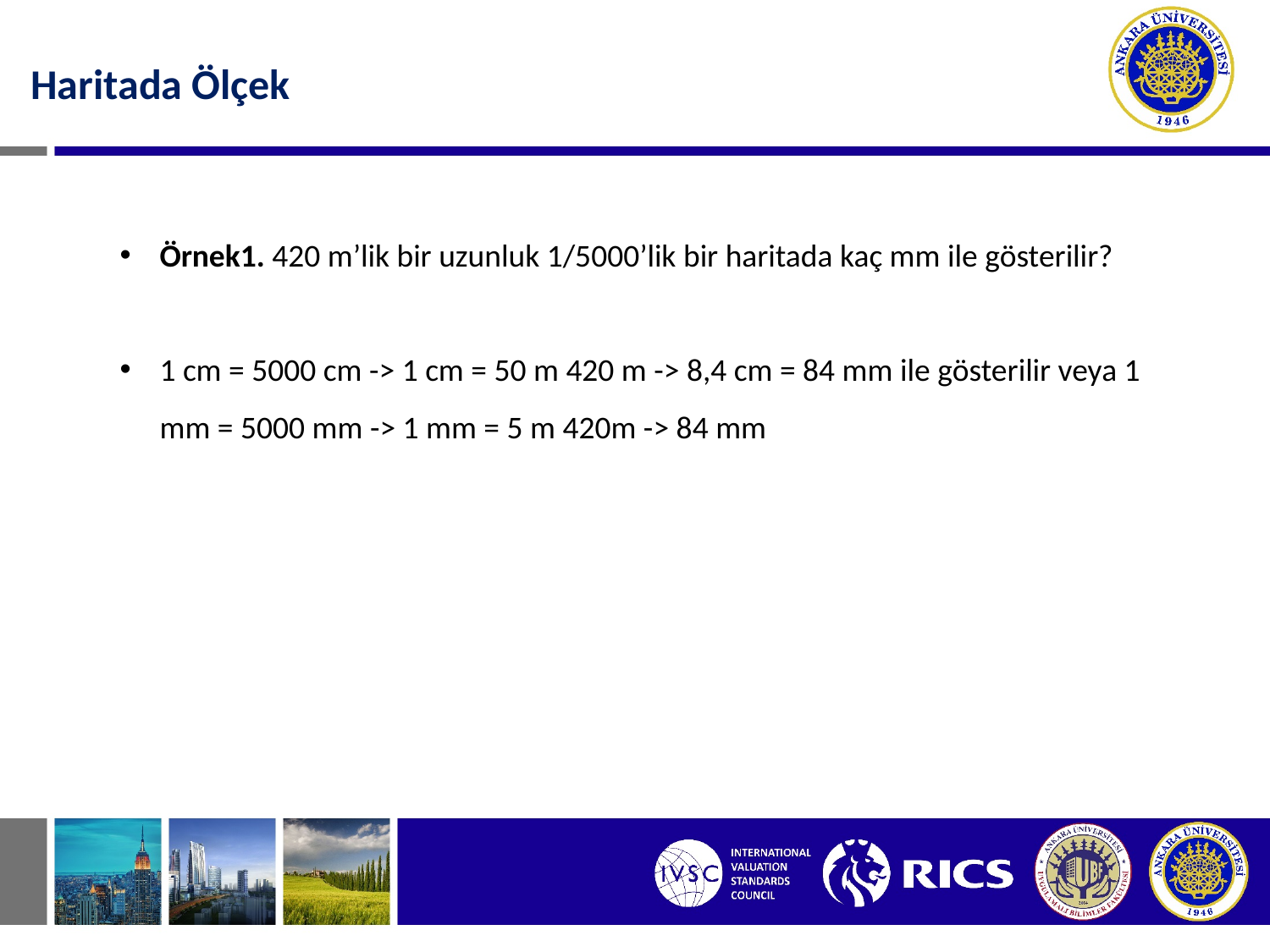

Haritada Ölçek
Örnek1. 420 m’lik bir uzunluk 1/5000’lik bir haritada kaç mm ile gösterilir?

1 cm = 5000 cm -> 1 cm = 50 m 420 m -> 8,4 cm = 84 mm ile gösterilir veya 1 mm = 5000 mm -> 1 mm = 5 m 420m -> 84 mm